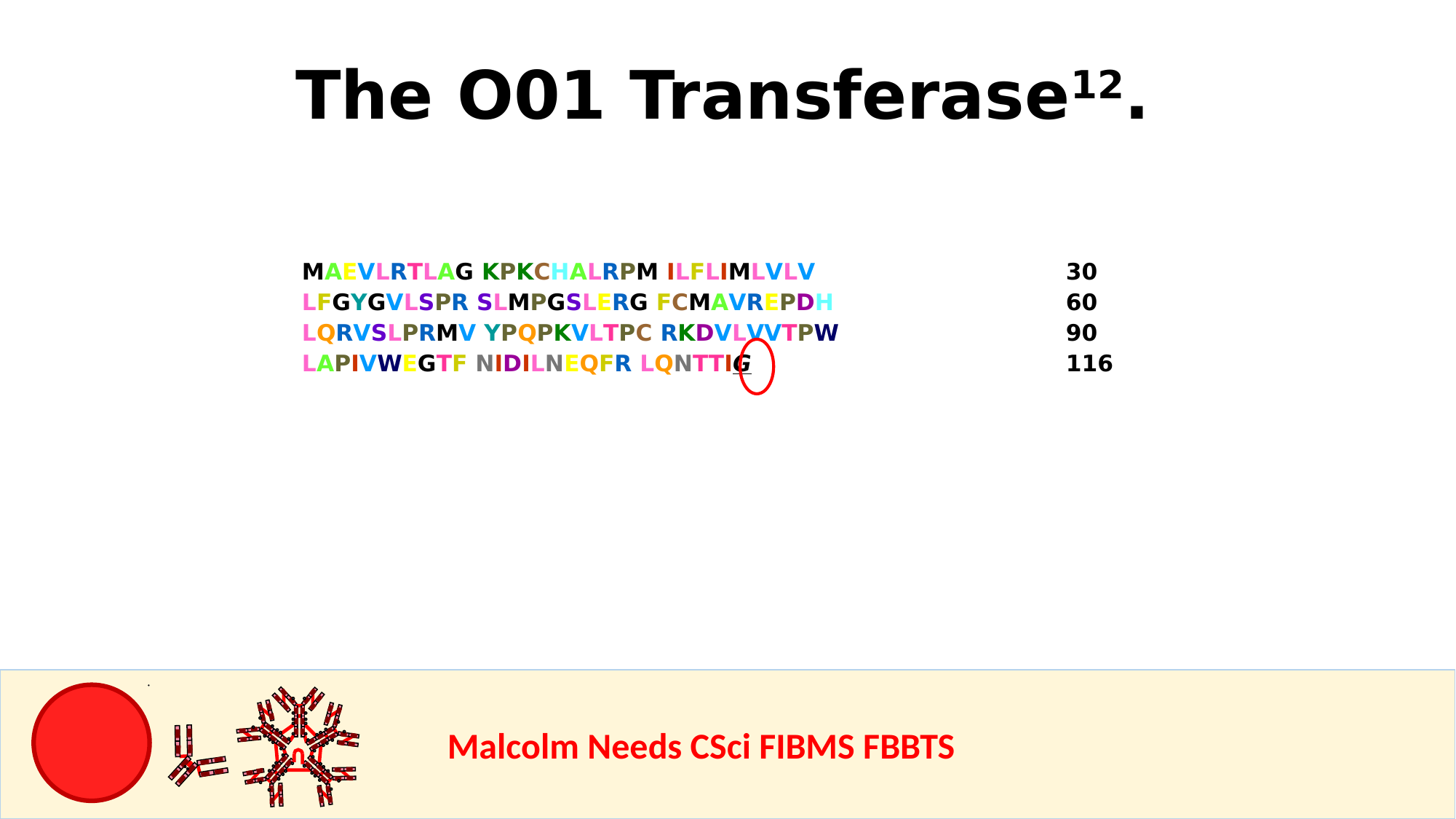

The O01 Transferase12.
	MAEVLRTLAG KPKCHALRPM ILFLIMLVLV             		30
	LFGYGVLSPR SLMPGSLERG FCMAVREPDH          		60
	LQRVSLPRMV YPQPKVLTPC RKDVLVVTPW           		90
	LAPIVWEGTF NIDILNEQFR LQNTTIG                  		116

				Malcolm Needs CSci FIBMS FBBTS